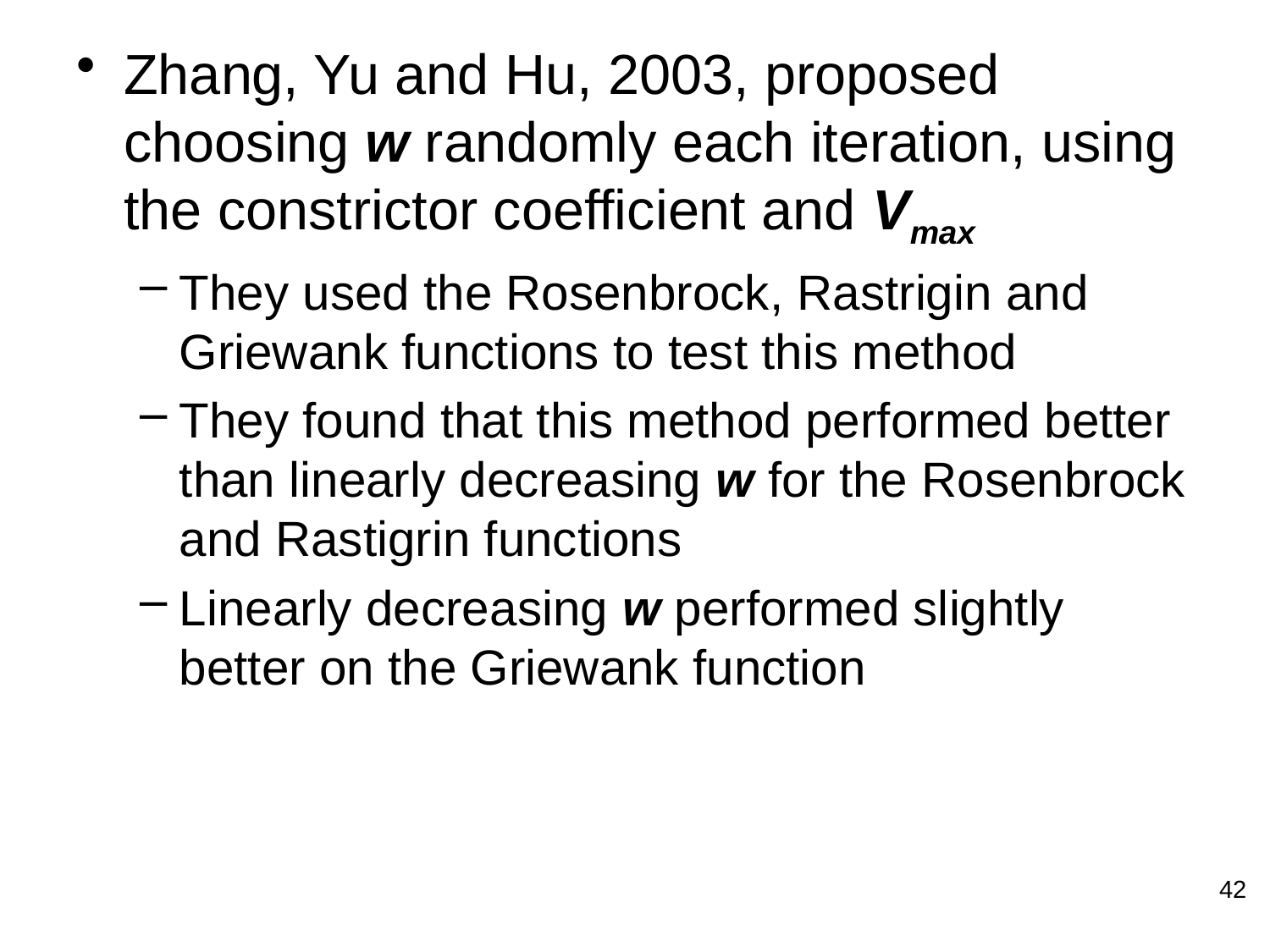

Zhang, Yu and Hu, 2003, proposed choosing w randomly each iteration, using the constrictor coefficient and Vmax
They used the Rosenbrock, Rastrigin and Griewank functions to test this method
They found that this method performed better than linearly decreasing w for the Rosenbrock and Rastigrin functions
Linearly decreasing w performed slightly better on the Griewank function
42